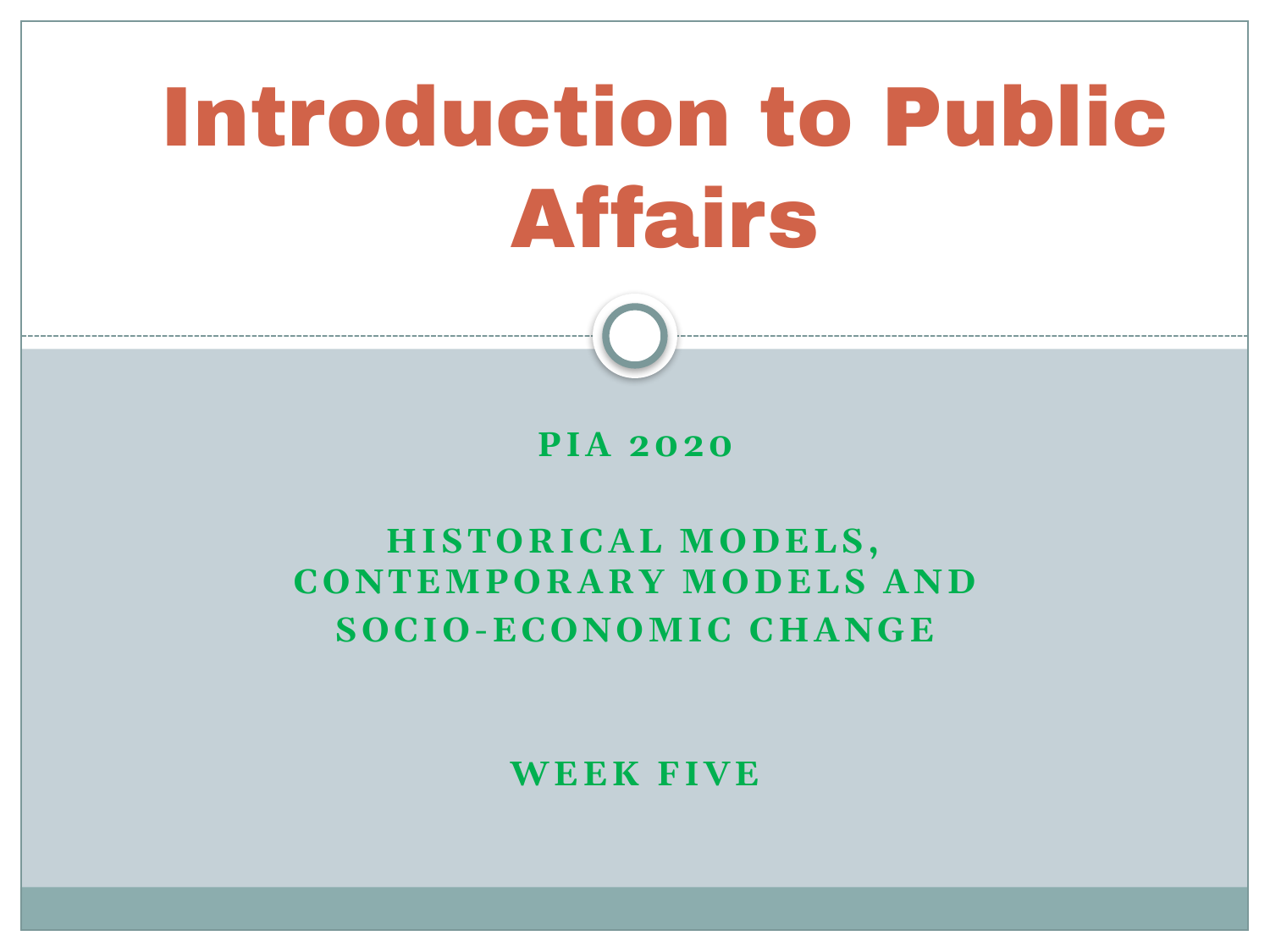

# Introduction to Public Affairs

PIA 2020

Historical Models, Contemporary Models and
Socio-economic change

Week Five